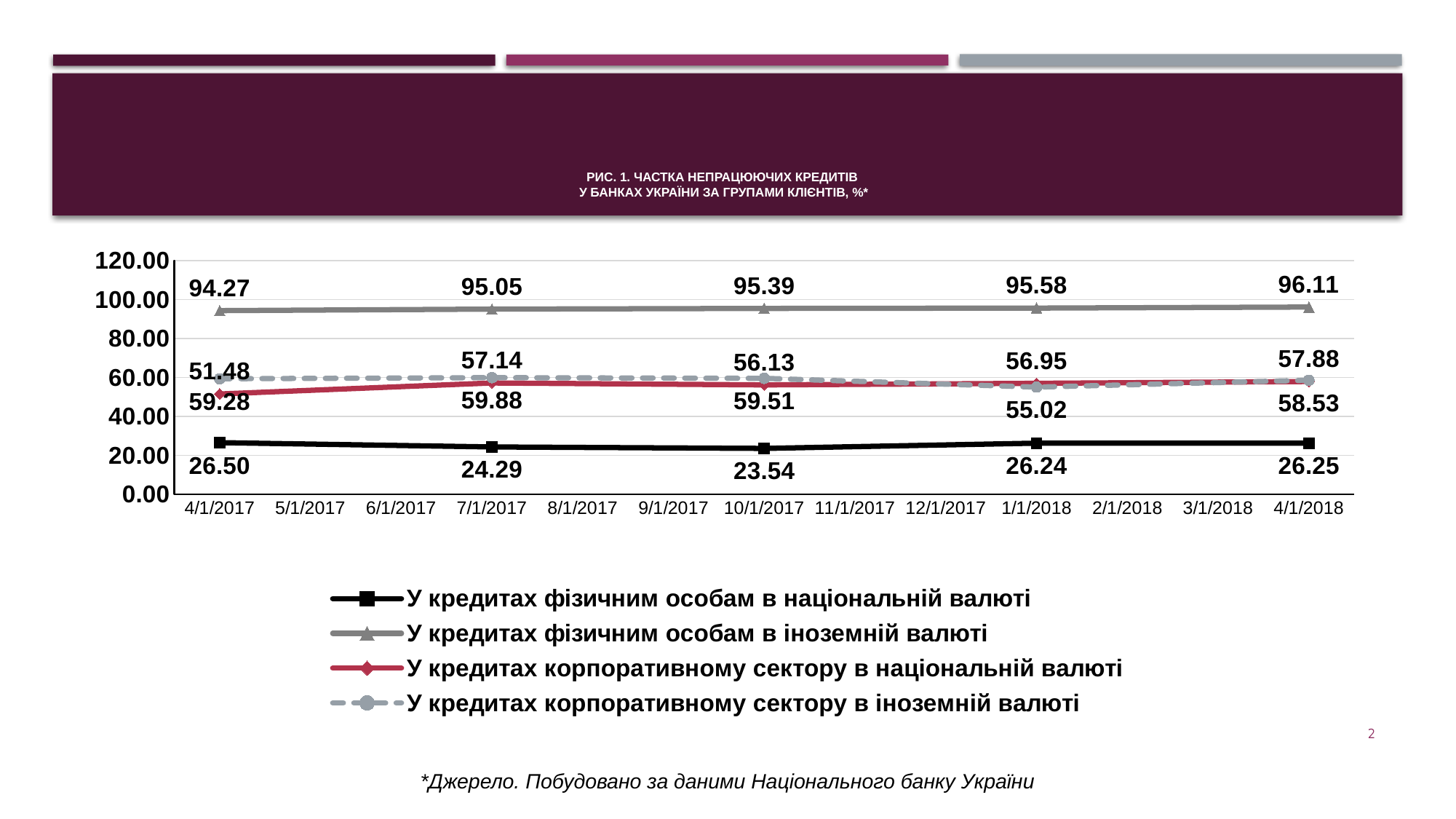

# Рис. 1. частка непрацюючих кредитів у банках україни за групами клієнтів, %*

### Chart

| Category | У кредитах фізичним особам в національній валюті | У кредитах фізичним особам в іноземній валюті | У кредитах корпоративному сектору в національній валюті | У кредитах корпоративному сектору в іноземній валюті |
|---|---|---|---|---|
| 42826 | 26.500205082521006 | 94.27295306587531 | 51.481991082089216 | 59.28283895291495 |
| 42917 | 24.29031211327507 | 95.05482372861557 | 57.138593825828984 | 59.878205661370664 |
| 43009 | 23.543572089620852 | 95.39435768593565 | 56.13410169170996 | 59.50853385939108 |
| 43101 | 26.2419662555014 | 95.5800777019322 | 56.9472095973489 | 55.0227951335641 |
| 43191 | 26.2466064713511 | 96.105718570986 | 57.8765442754412 | 58.5256282227492 |

*Джерело. Побудовано за даними Національного банку України

2